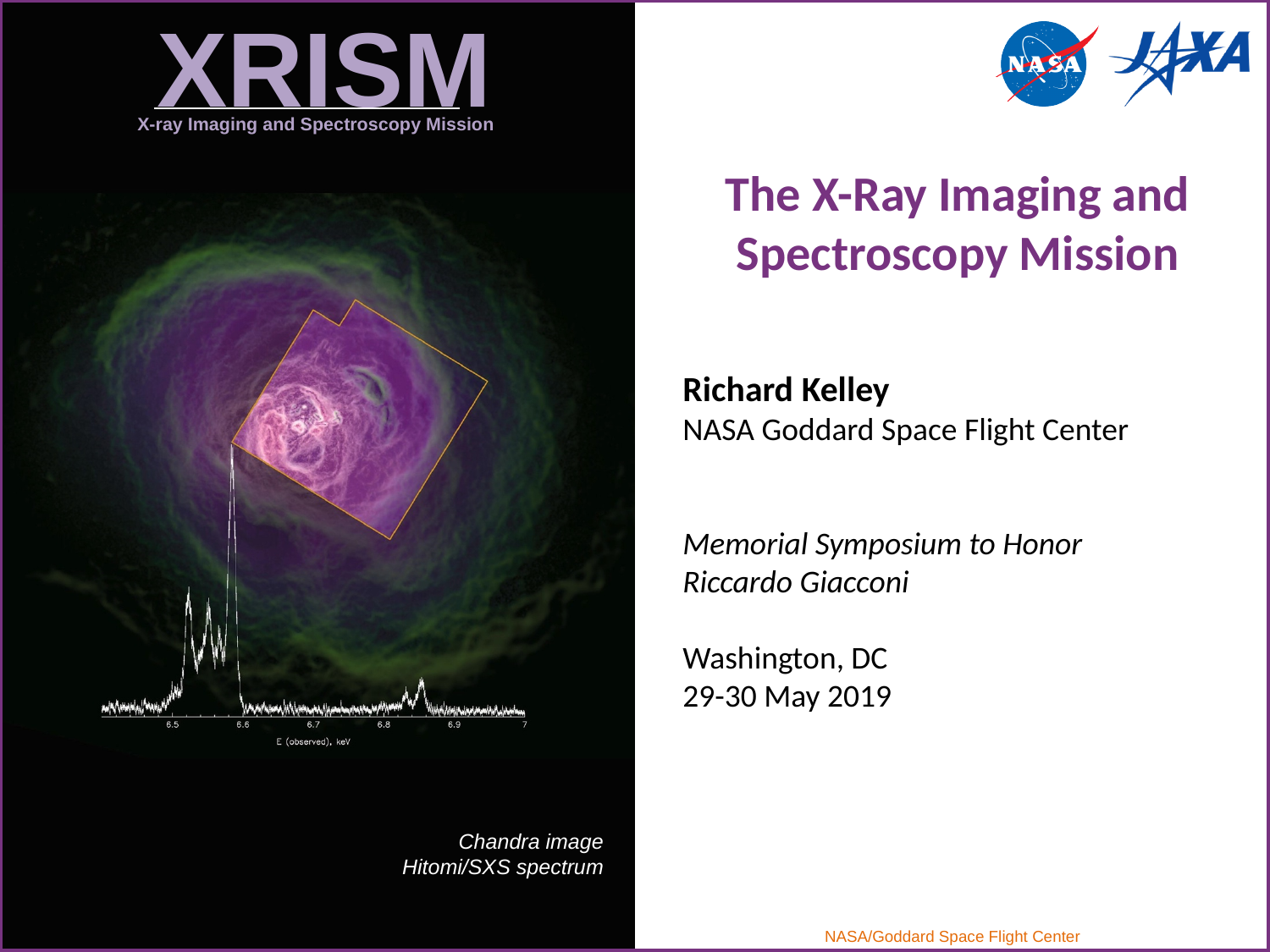

# The X-Ray Imaging and Spectroscopy Mission
Richard Kelley
NASA Goddard Space Flight Center

Memorial Symposium to Honor
Riccardo Giacconi

Washington, DC
29-30 May 2019
Chandra image
Hitomi/SXS spectrum